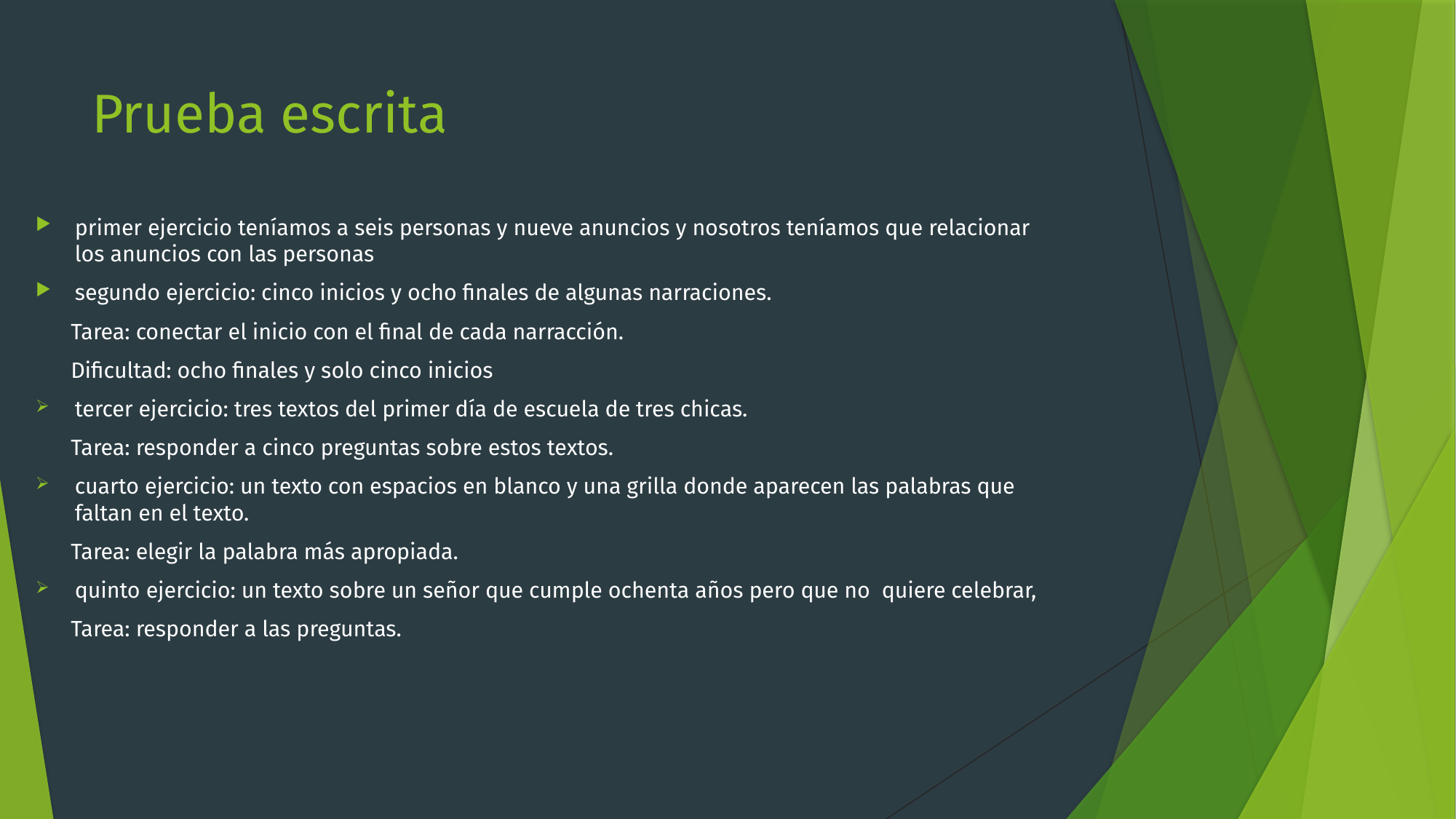

# Prueba escrita
primer ejercicio teníamos a seis personas y nueve anuncios y nosotros teníamos que relacionar los anuncios con las personas
segundo ejercicio: cinco inicios y ocho finales de algunas narraciones.
      Tarea: conectar el inicio con el final de cada narracción.
      Dificultad: ocho finales y solo cinco inicios
tercer ejercicio: tres textos del primer día de escuela de tres chicas.
      Tarea: responder a cinco preguntas sobre estos textos.
cuarto ejercicio: un texto con espacios en blanco y una grilla donde aparecen las palabras que faltan en el texto.
      Tarea: elegir la palabra más apropiada.
quinto ejercicio: un texto sobre un señor que cumple ochenta años pero que no  quiere celebrar,
      Tarea: responder a las preguntas.